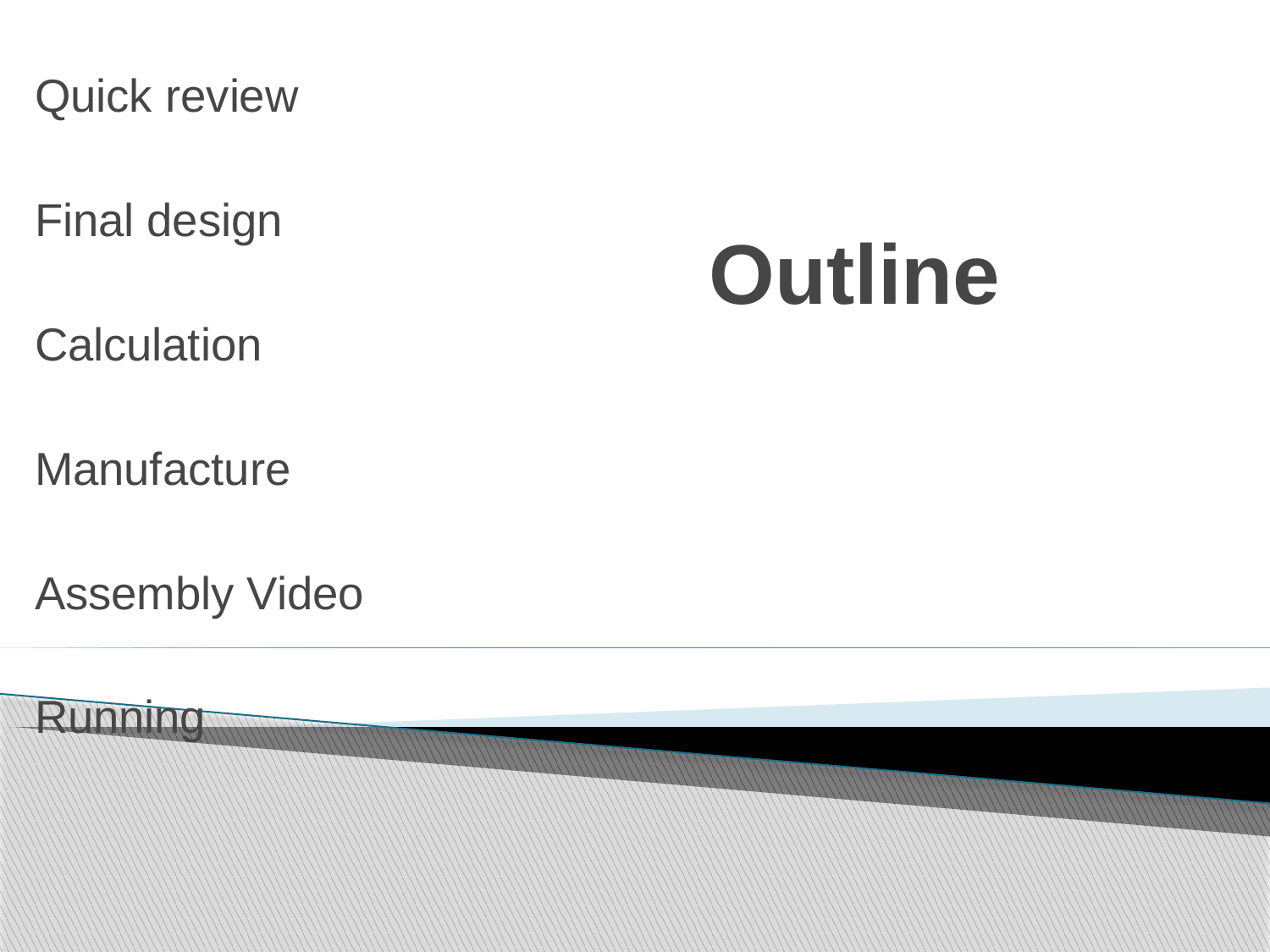

Quick review

Final design

Calculation

Manufacture

Assembly Video

Running

# Outline